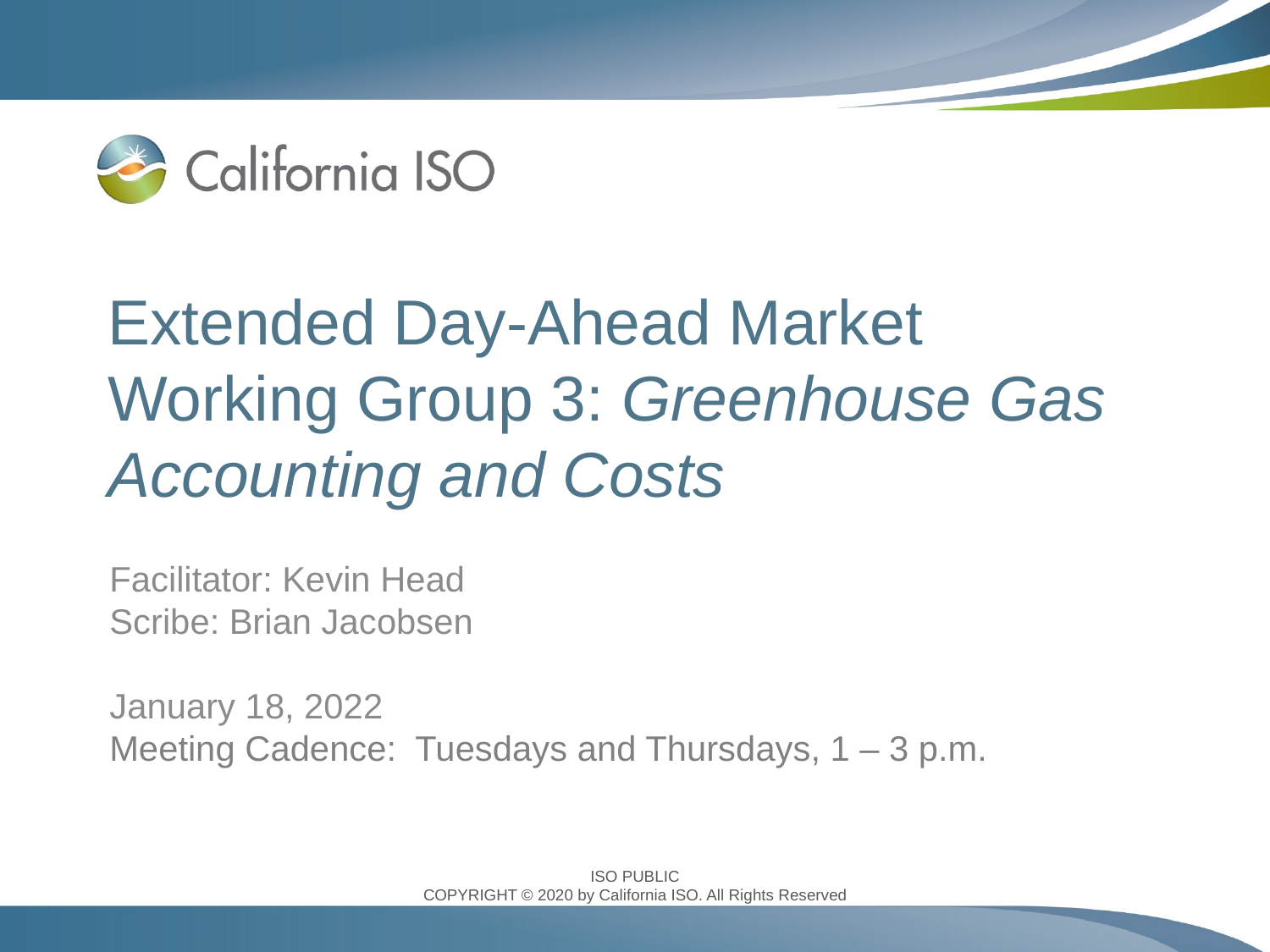

# Extended Day-Ahead Market Working Group 3: Greenhouse Gas Accounting and Costs
Facilitator: Kevin Head
Scribe: Brian Jacobsen

January 18, 2022
Meeting Cadence:  Tuesdays and Thursdays, 1 – 3 p.m.